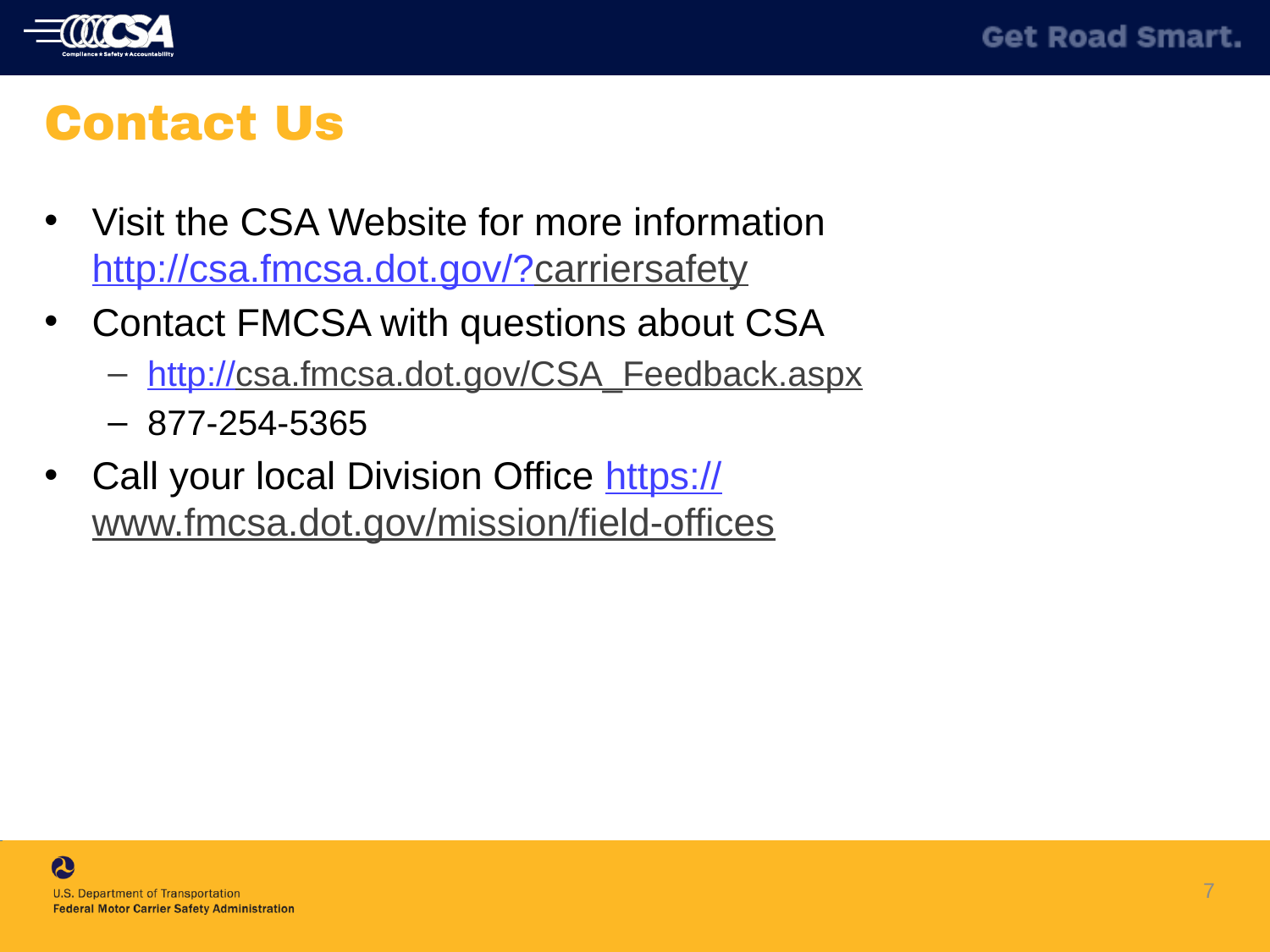

# Contact Us
Visit the CSA Website for more information
http://csa.fmcsa.dot.gov/?carriersafety
Contact FMCSA with questions about CSA
http://csa.fmcsa.dot.gov/CSA_Feedback.aspx
877-254-5365
Call your local Division Office https://www.fmcsa.dot.gov/mission/field-offices

7